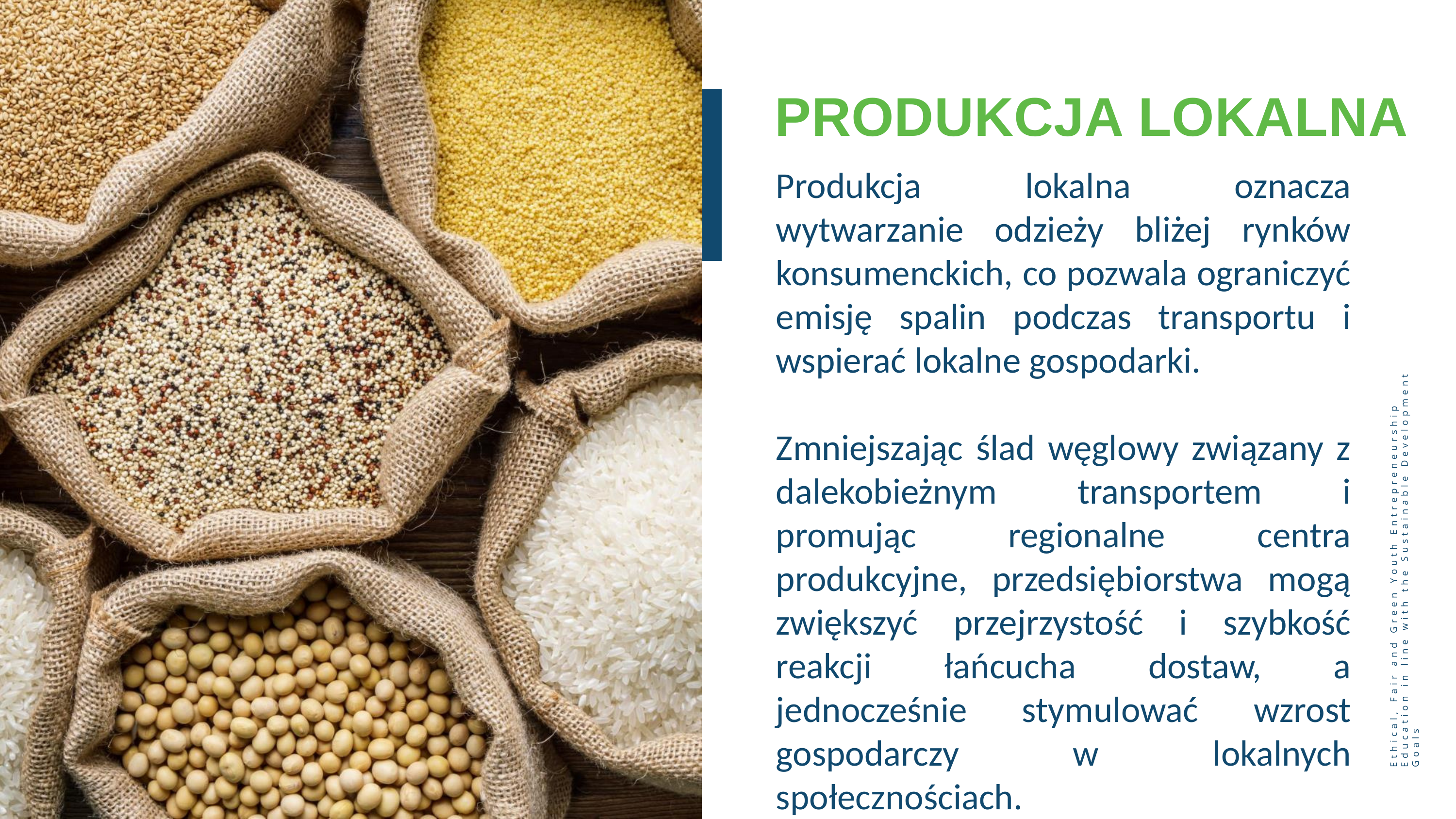

PRODUKCJA LOKALNA

Produkcja lokalna oznacza wytwarzanie odzieży bliżej rynków konsumenckich, co pozwala ograniczyć emisję spalin podczas transportu i wspierać lokalne gospodarki.

Zmniejszając ślad węglowy związany z dalekobieżnym transportem i promując regionalne centra produkcyjne, przedsiębiorstwa mogą zwiększyć przejrzystość i szybkość reakcji łańcucha dostaw, a jednocześnie stymulować wzrost gospodarczy w lokalnych społecznościach.
Ethical, Fair and Green Youth Entrepreneurship Education in line with the Sustainable Development Goals

13